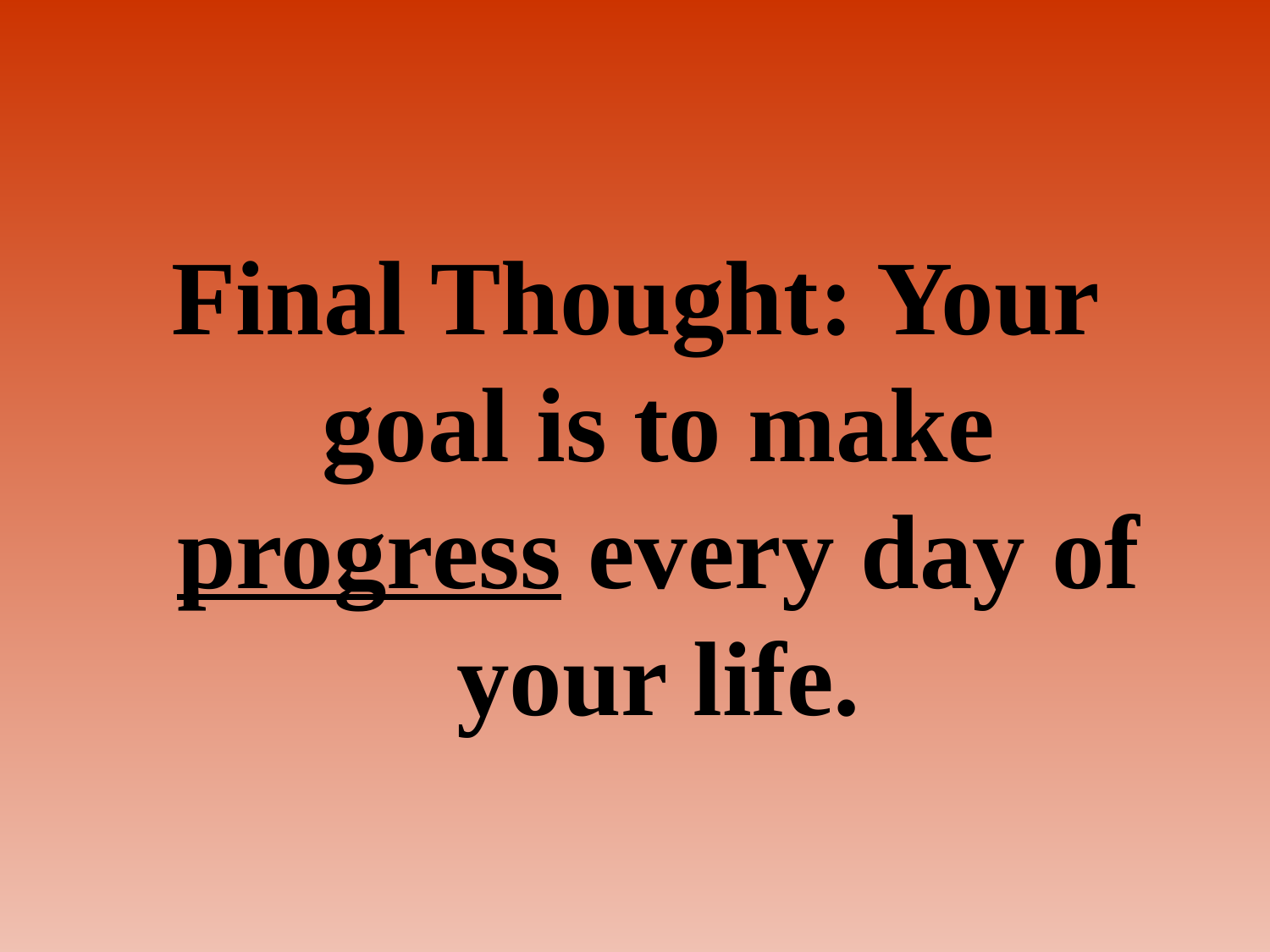

#
Final Thought: Your goal is to make progress every day of your life.